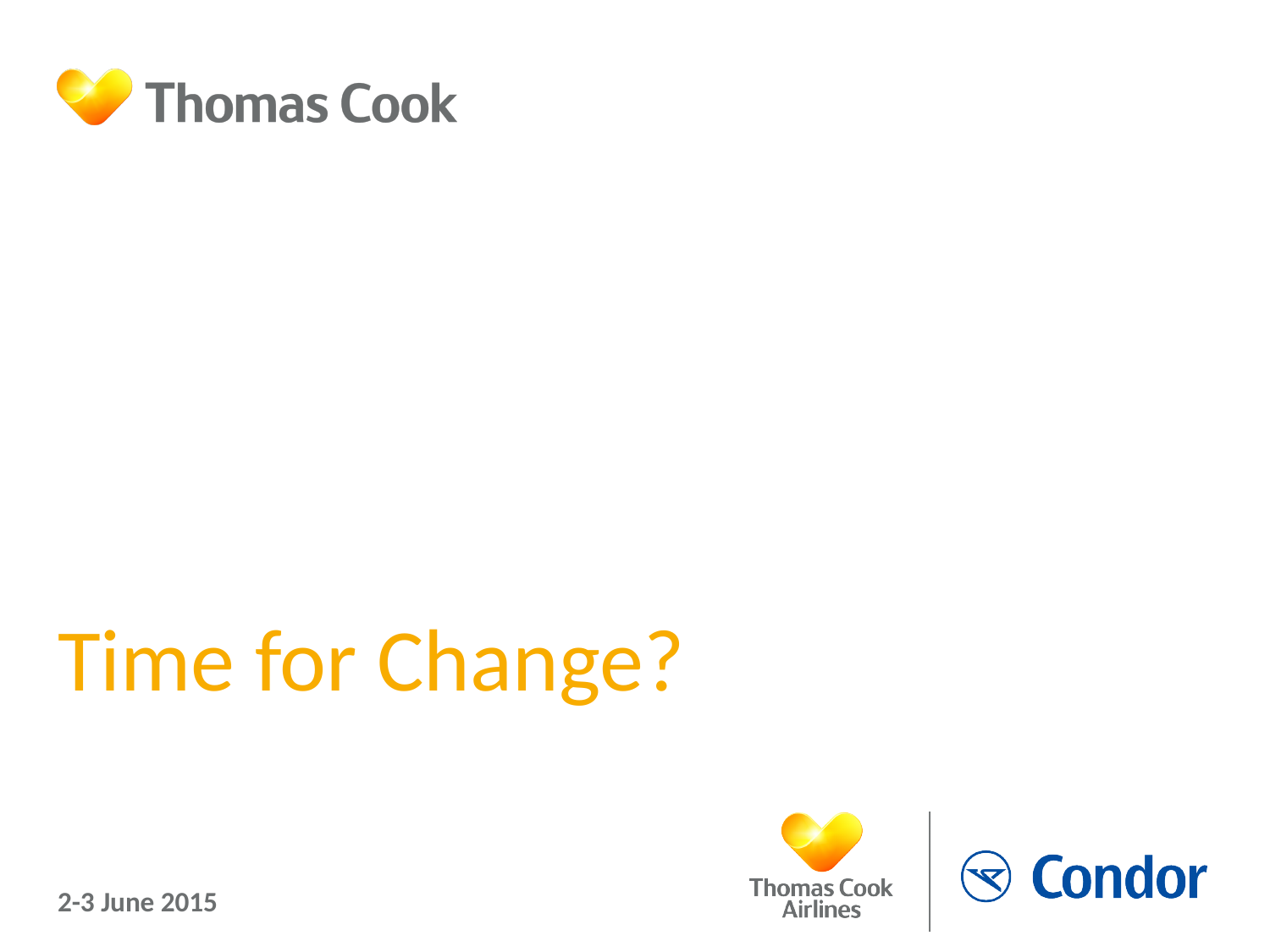

# Time for Change?
2-3 June 2015